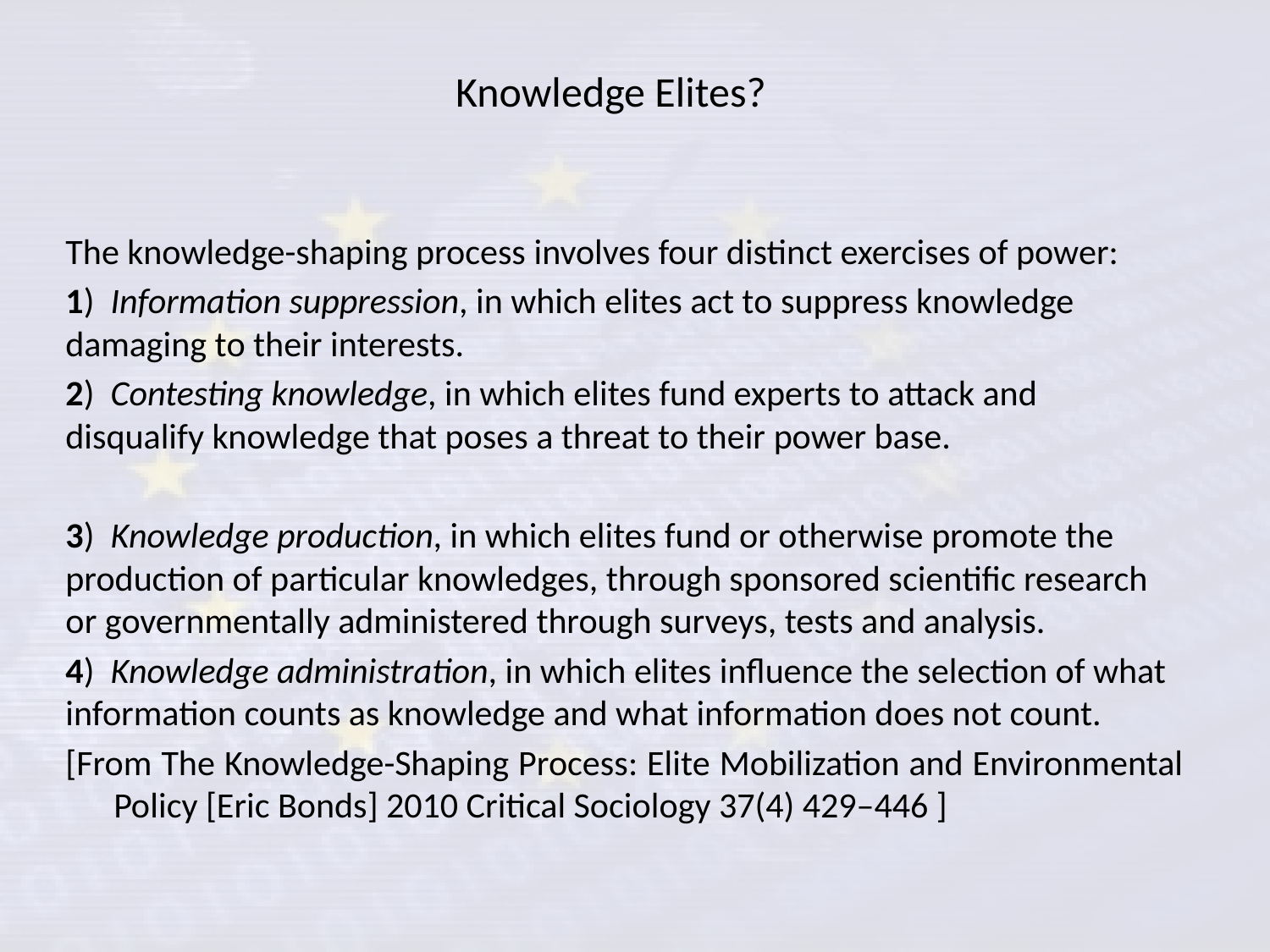

# Knowledge Elites?
The knowledge-shaping process involves four distinct exercises of power:
1)  Information suppression, in which elites act to suppress knowledge damaging to their interests.
2)  Contesting knowledge, in which elites fund experts to attack and disqualify knowledge that poses a threat to their power base.

3)  Knowledge production, in which elites fund or otherwise promote the production of particular knowledges, through sponsored scientific research or governmentally administered through surveys, tests and analysis.
4)  Knowledge administration, in which elites influence the selection of what information counts as knowledge and what information does not count.
[From The Knowledge-Shaping Process: Elite Mobilization and Environmental Policy [Eric Bonds] 2010 Critical Sociology 37(4) 429–446 ]